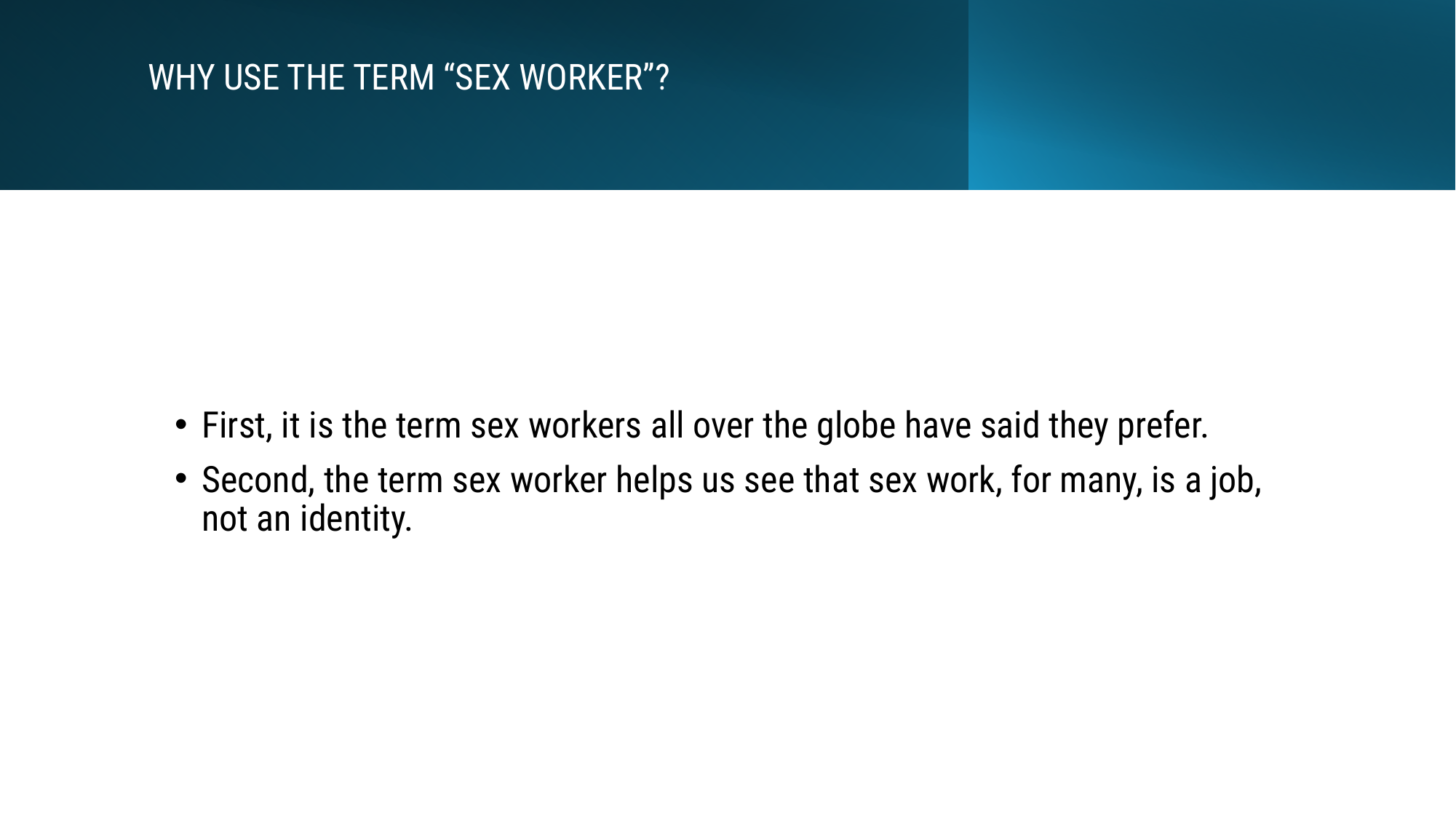

# WHY USE THE TERM “SEX WORKER”?
First, it is the term sex workers all over the globe have said they prefer.
Second, the term sex worker helps us see that sex work, for many, is a job, not an identity.